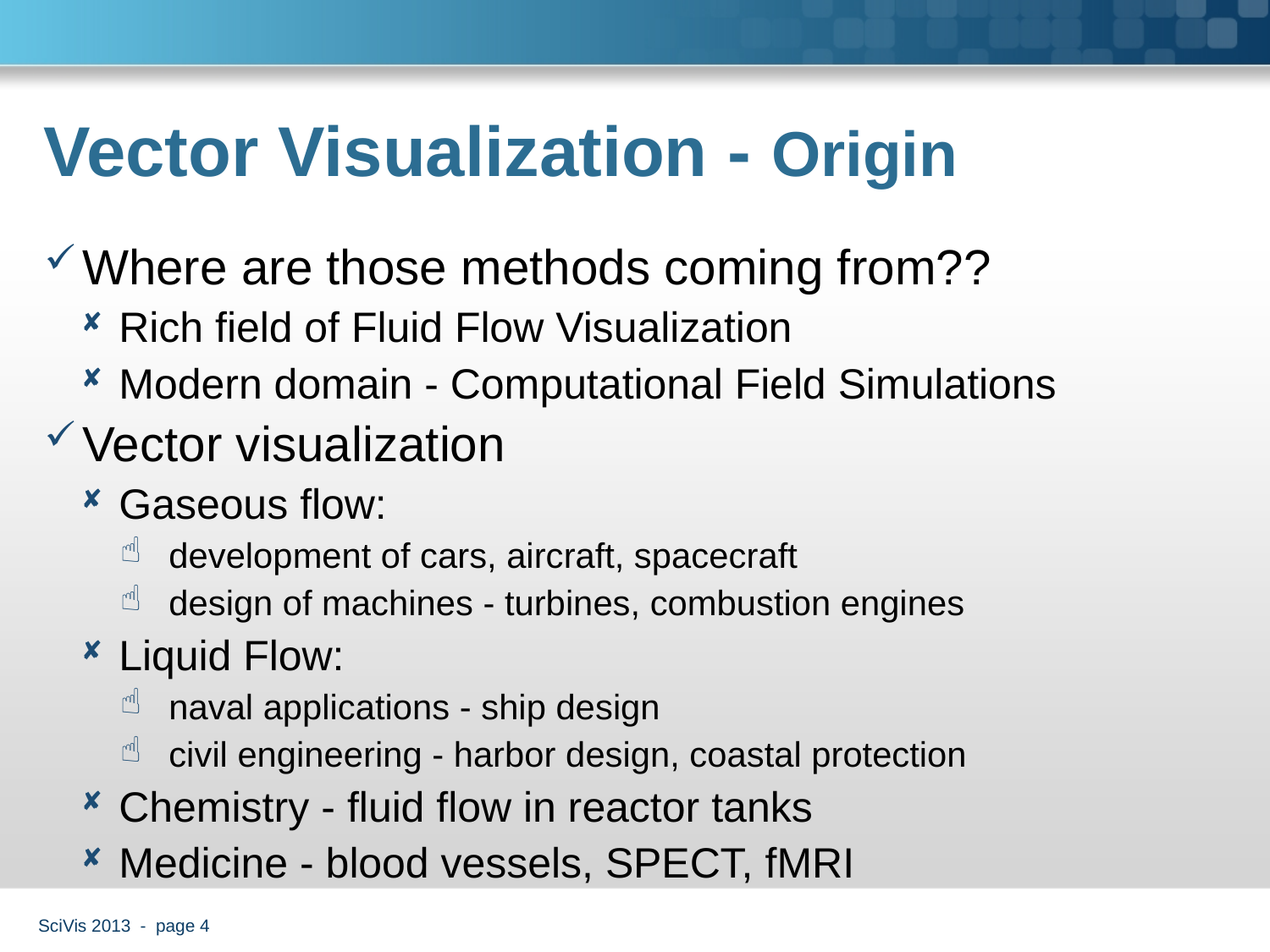

# Vector Visualization - Origin
Where are those methods coming from??
Rich field of Fluid Flow Visualization
Modern domain - Computational Field Simulations
Vector visualization
Gaseous flow:
development of cars, aircraft, spacecraft
design of machines - turbines, combustion engines
Liquid Flow:
naval applications - ship design
civil engineering - harbor design, coastal protection
Chemistry - fluid flow in reactor tanks
Medicine - blood vessels, SPECT, fMRI

SciVis 2013  -  page 4